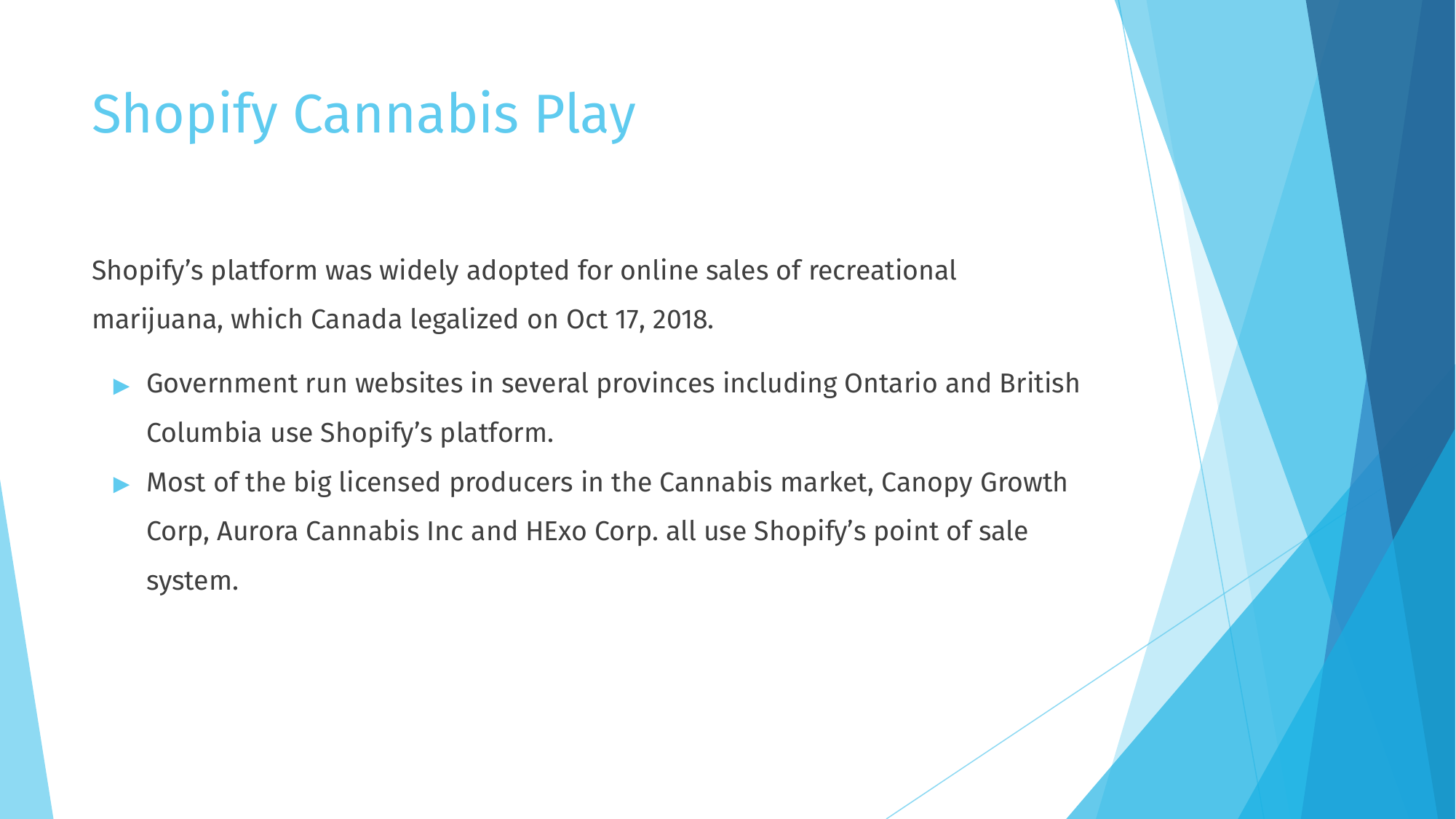

# Shopify Cannabis Play

Shopify’s platform was widely adopted for online sales of recreational marijuana, which Canada legalized on Oct 17, 2018.
Government run websites in several provinces including Ontario and British Columbia use Shopify’s platform.
Most of the big licensed producers in the Cannabis market, Canopy Growth Corp, Aurora Cannabis Inc and HExo Corp. all use Shopify’s point of sale system.